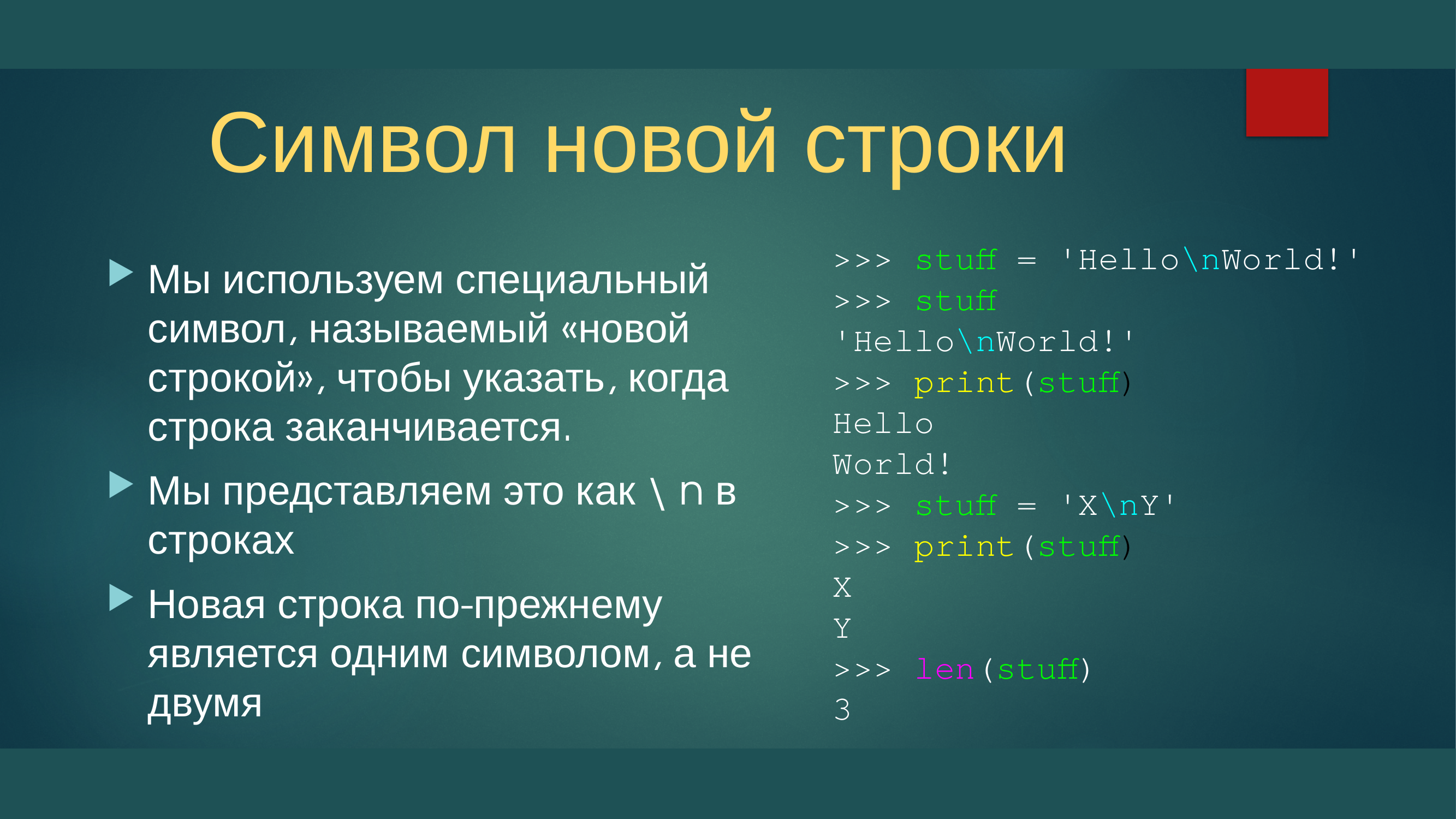

# Символ новой строки
Мы используем специальный символ, называемый «новой строкой», чтобы указать, когда строка заканчивается.
Мы представляем это как \ n в строках
Новая строка по-прежнему является одним символом, а не двумя
>>> stuff = 'Hello\nWorld!'
>>> stuff
'Hello\nWorld!'
>>> print(stuff)
Hello
World!
>>> stuff = 'X\nY'
>>> print(stuff)
X
Y
>>> len(stuff)
3